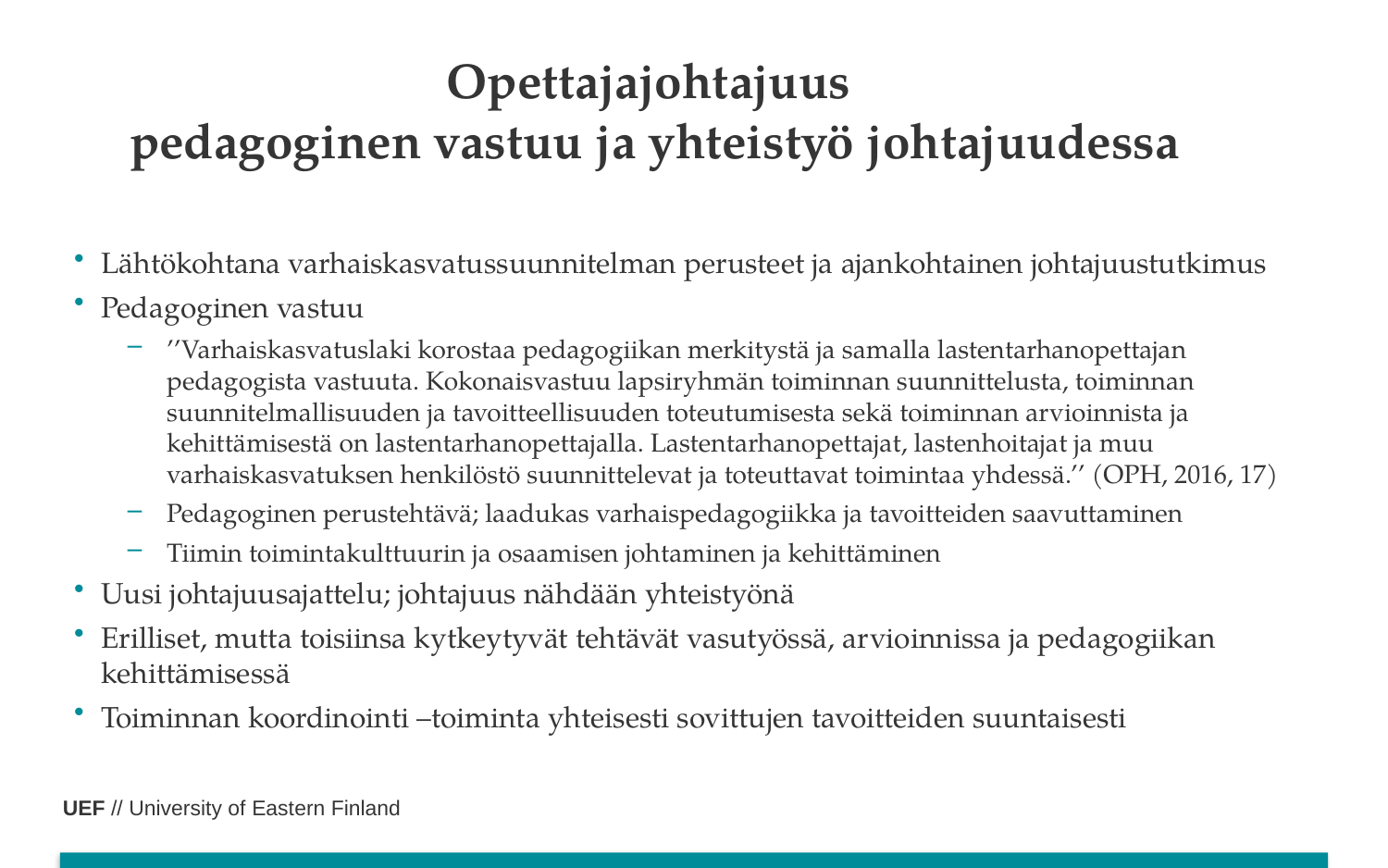

# Opettajajohtajuus pedagoginen vastuu ja yhteistyö johtajuudessa

Lähtökohtana varhaiskasvatussuunnitelman perusteet ja ajankohtainen johtajuustutkimus
Pedagoginen vastuu
’’Varhaiskasvatuslaki korostaa pedagogiikan merkitystä ja samalla lastentarhanopettajan pedagogista vastuuta. Kokonaisvastuu lapsiryhmän toiminnan suunnittelusta, toiminnan suunnitelmallisuuden ja tavoitteellisuuden toteutumisesta sekä toiminnan arvioinnista ja kehittämisestä on lastentarhanopettajalla. Lastentarhanopettajat, lastenhoitajat ja muu varhaiskasvatuksen henkilöstö suunnittelevat ja toteuttavat toimintaa yhdessä.’’ (OPH, 2016, 17)
Pedagoginen perustehtävä; laadukas varhaispedagogiikka ja tavoitteiden saavuttaminen
Tiimin toimintakulttuurin ja osaamisen johtaminen ja kehittäminen
Uusi johtajuusajattelu; johtajuus nähdään yhteistyönä
Erilliset, mutta toisiinsa kytkeytyvät tehtävät vasutyössä, arvioinnissa ja pedagogiikan kehittämisessä
Toiminnan koordinointi –toiminta yhteisesti sovittujen tavoitteiden suuntaisesti